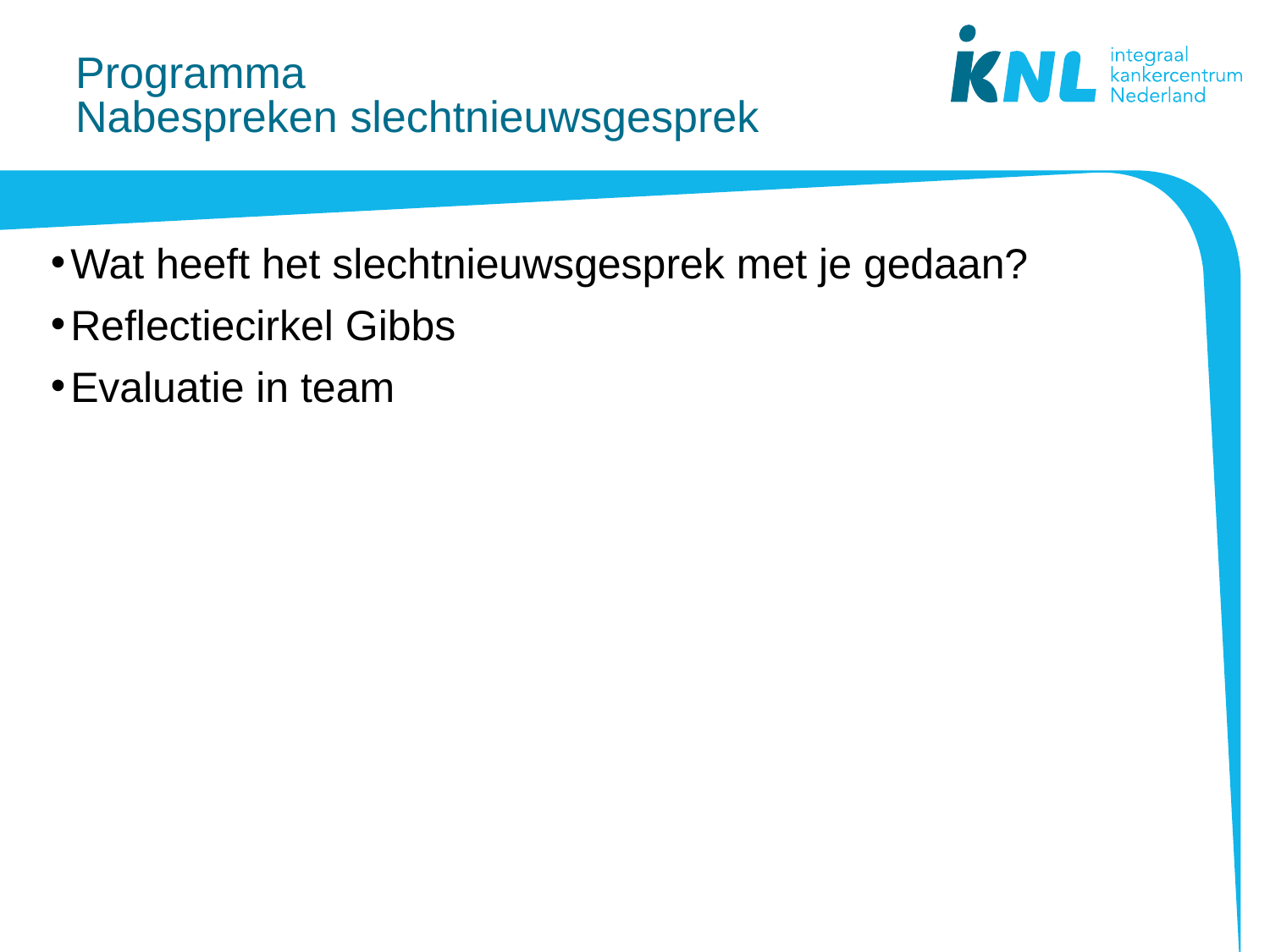

# Programma Nabespreken slechtnieuwsgesprek
Wat heeft het slechtnieuwsgesprek met je gedaan?
Reflectiecirkel Gibbs
Evaluatie in team